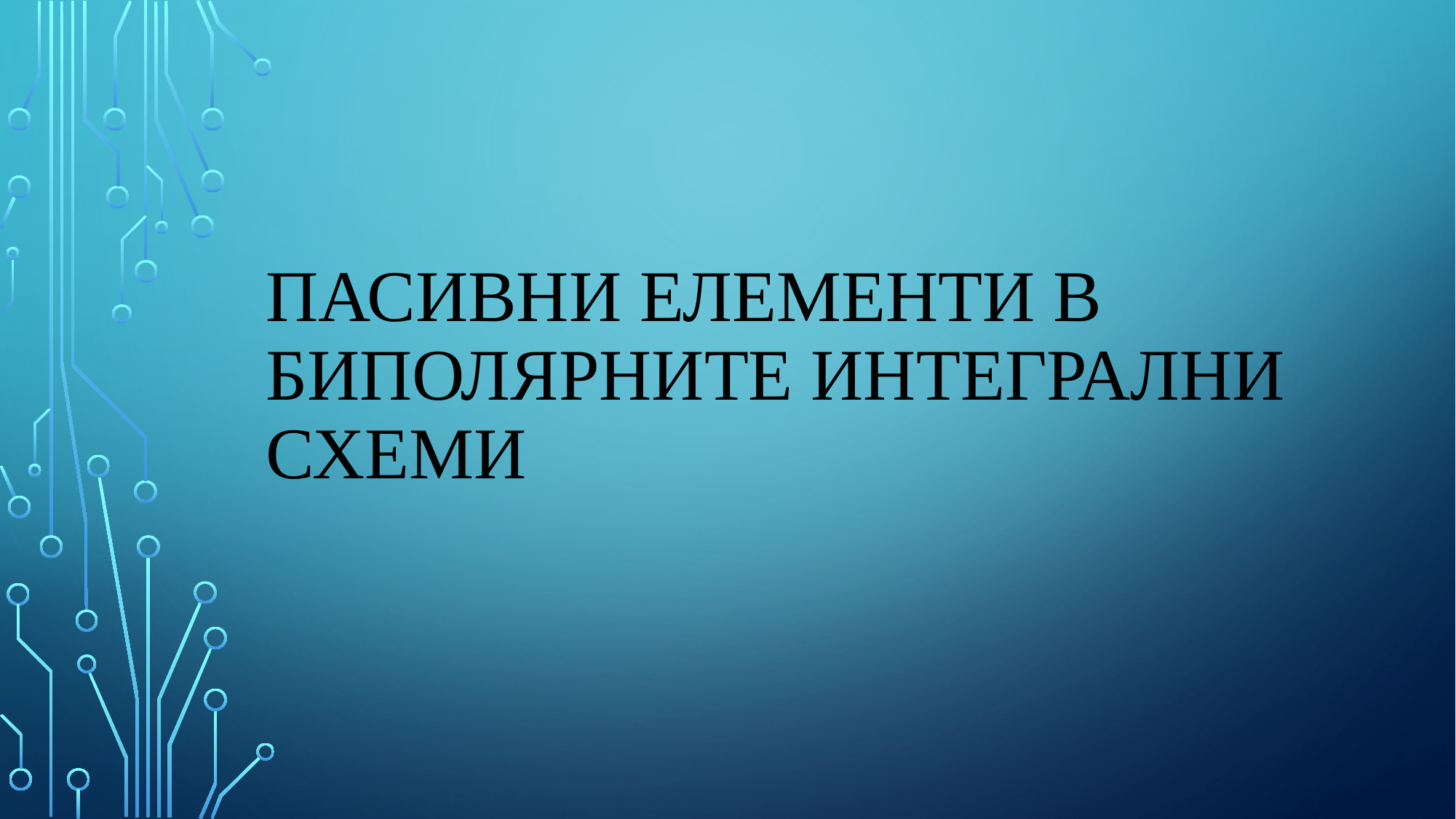

# Пасивни елементи в биполярните интегрални схеми